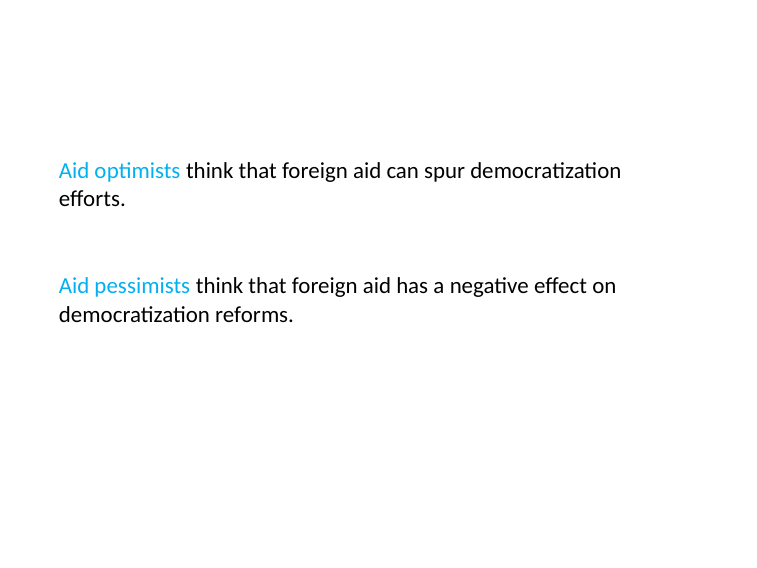

# Aid optimists think that foreign aid can spur democratization efforts.
Aid pessimists think that foreign aid has a negative effect on democratization reforms.